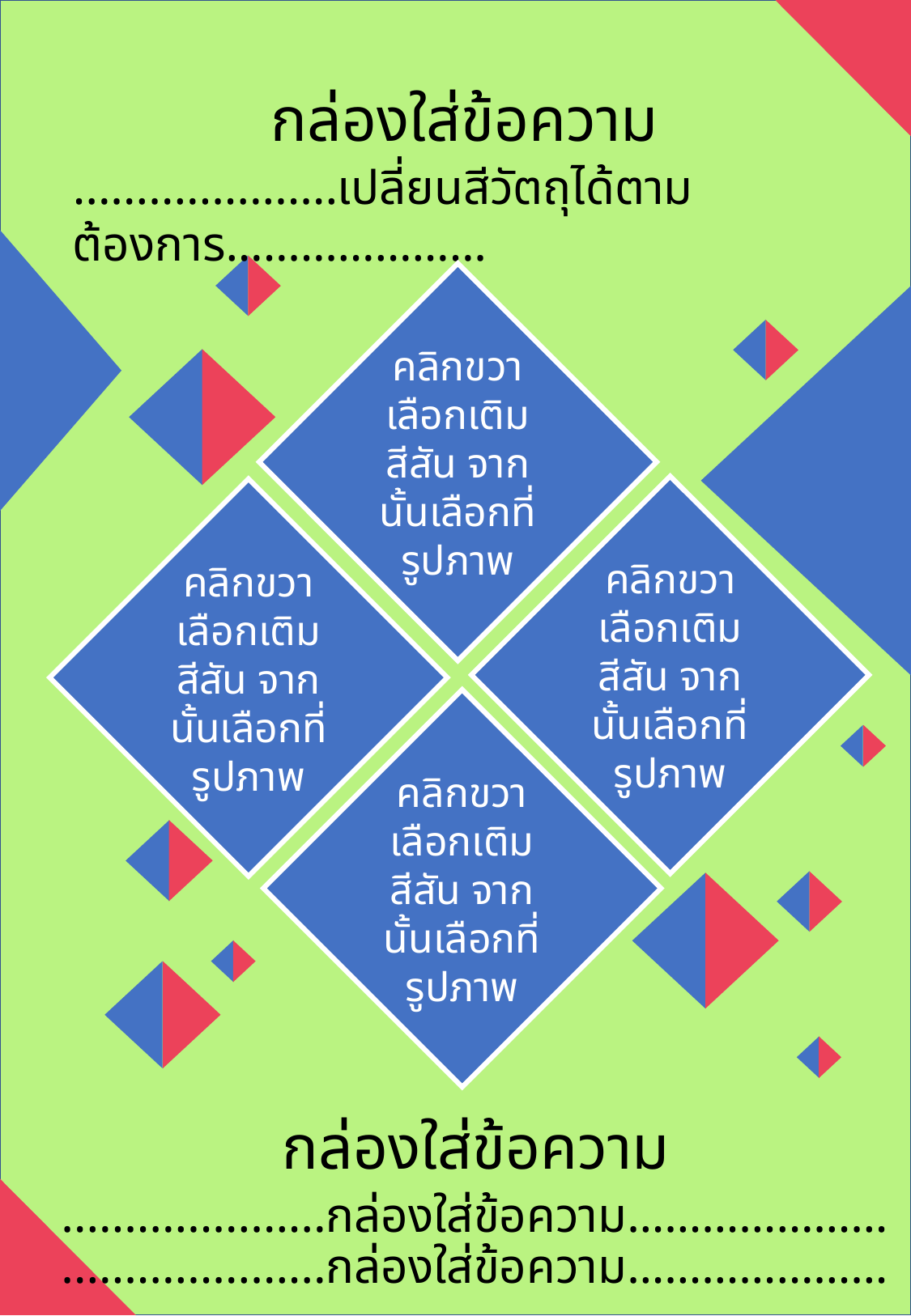

กล่องใส่ข้อความ
…………………เปลี่ยนสีวัตถุได้ตามต้องการ…………………
คลิกขวา เลือกเติมสีสัน จากนั้นเลือกที่รูปภาพ

คลิกขวาเลือกเติม จากนั้นเลือกรูปภาพ

คลิกขวา เลือกเติมสีสัน จากนั้นเลือกที่รูปภาพ
คลิกขวา เลือกเติมสีสัน จากนั้นเลือกที่รูปภาพ
คลิกขวาเลือกเติม จากนั้นเลือกรูปภาพ
คลิกขวาเลือกเติม จากนั้นเลือกรูปภาพ
คลิกขวา เลือกเติมสีสัน จากนั้นเลือกที่รูปภาพ

คลิกขวาเลือกเติม จากนั้นเลือกรูปภาพ

กล่องใส่ข้อความ
…………………กล่องใส่ข้อความ…………………
…………………กล่องใส่ข้อความ…………………